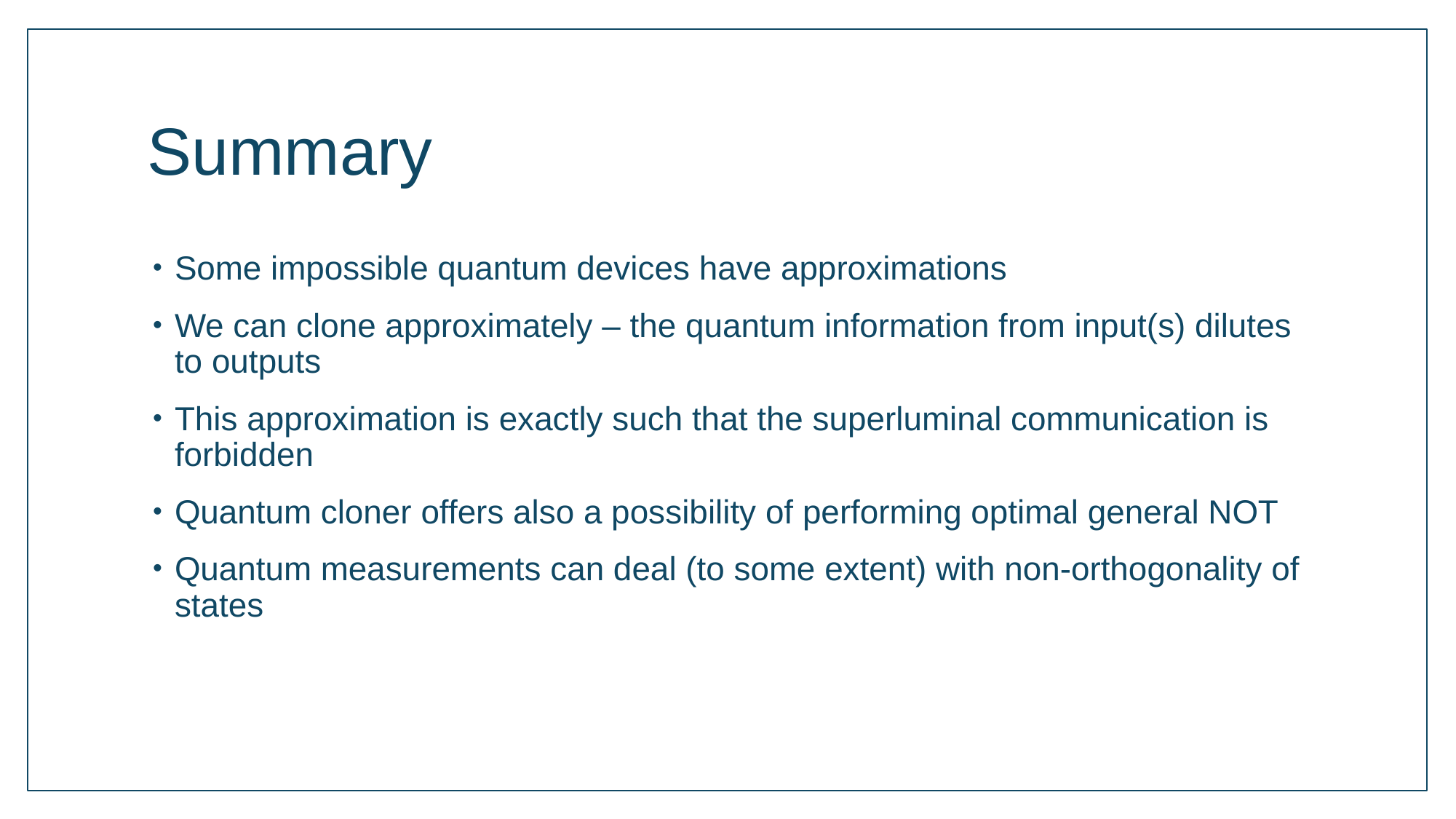

# Summary
Some impossible quantum devices have approximations
We can clone approximately – the quantum information from input(s) dilutes to outputs
This approximation is exactly such that the superluminal communication is forbidden
Quantum cloner offers also a possibility of performing optimal general NOT
Quantum measurements can deal (to some extent) with non-orthogonality of states